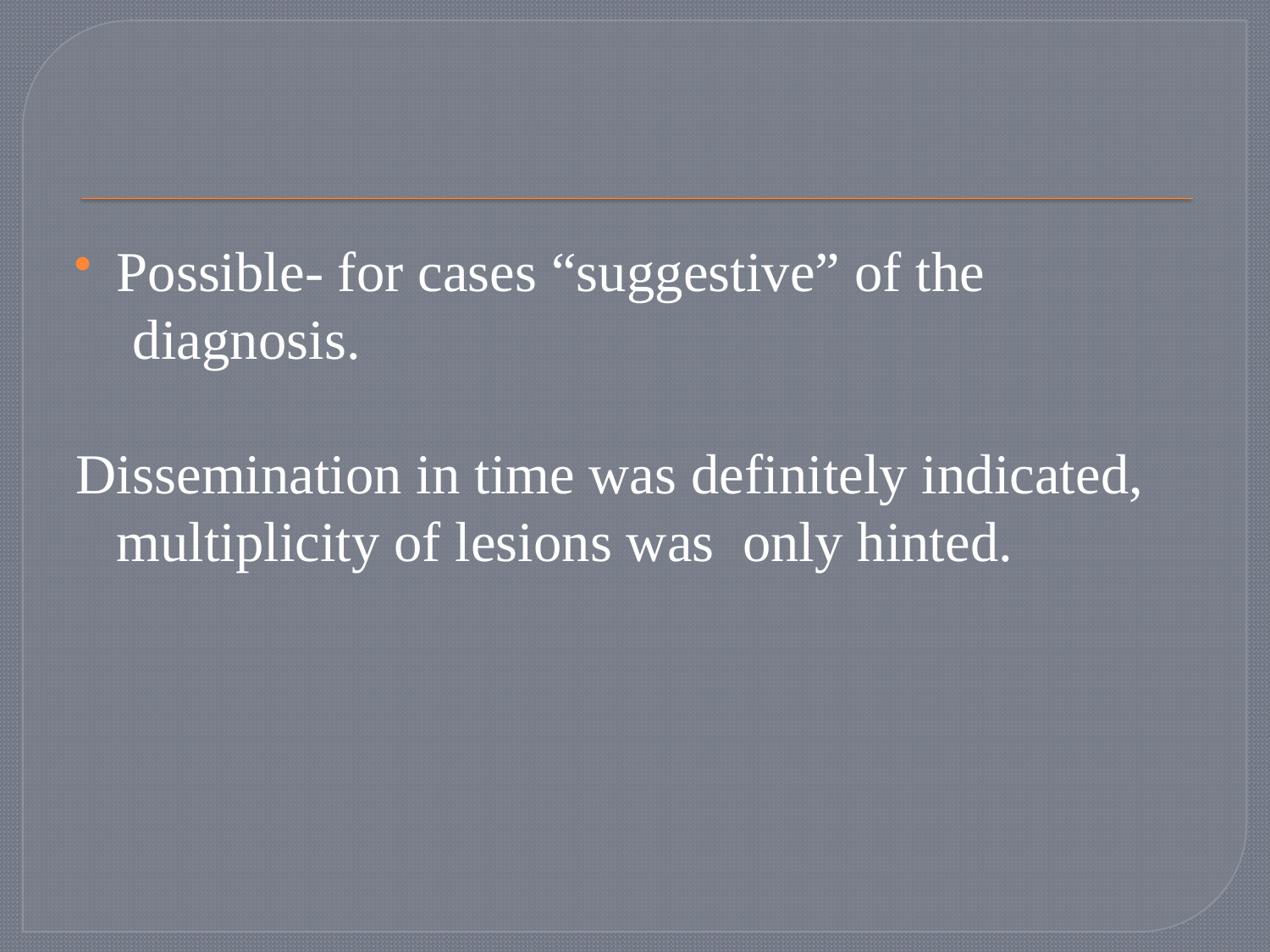

#
Possible- for cases “suggestive” of the
    diagnosis.

Dissemination in time was definitely indicated, multiplicity of lesions was  only hinted.